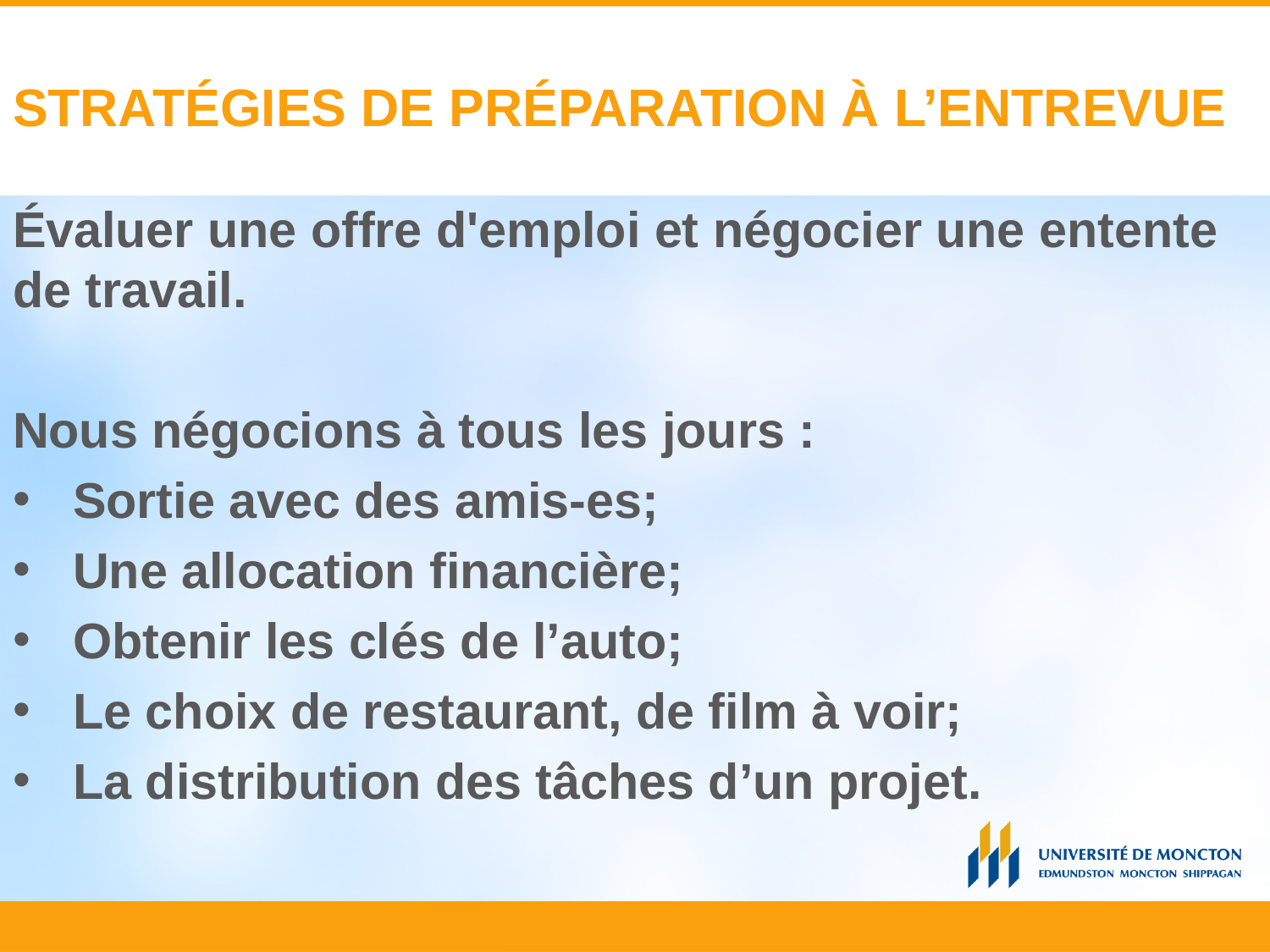

# STRATÉGIES DE PRÉPARATION À L’ENTREVUE
Évaluer une offre d'emploi et négocier une entente de travail.

Nous négocions à tous les jours :
Sortie avec des amis-es;
Une allocation financière;
Obtenir les clés de l’auto;
Le choix de restaurant, de film à voir;
La distribution des tâches d’un projet.